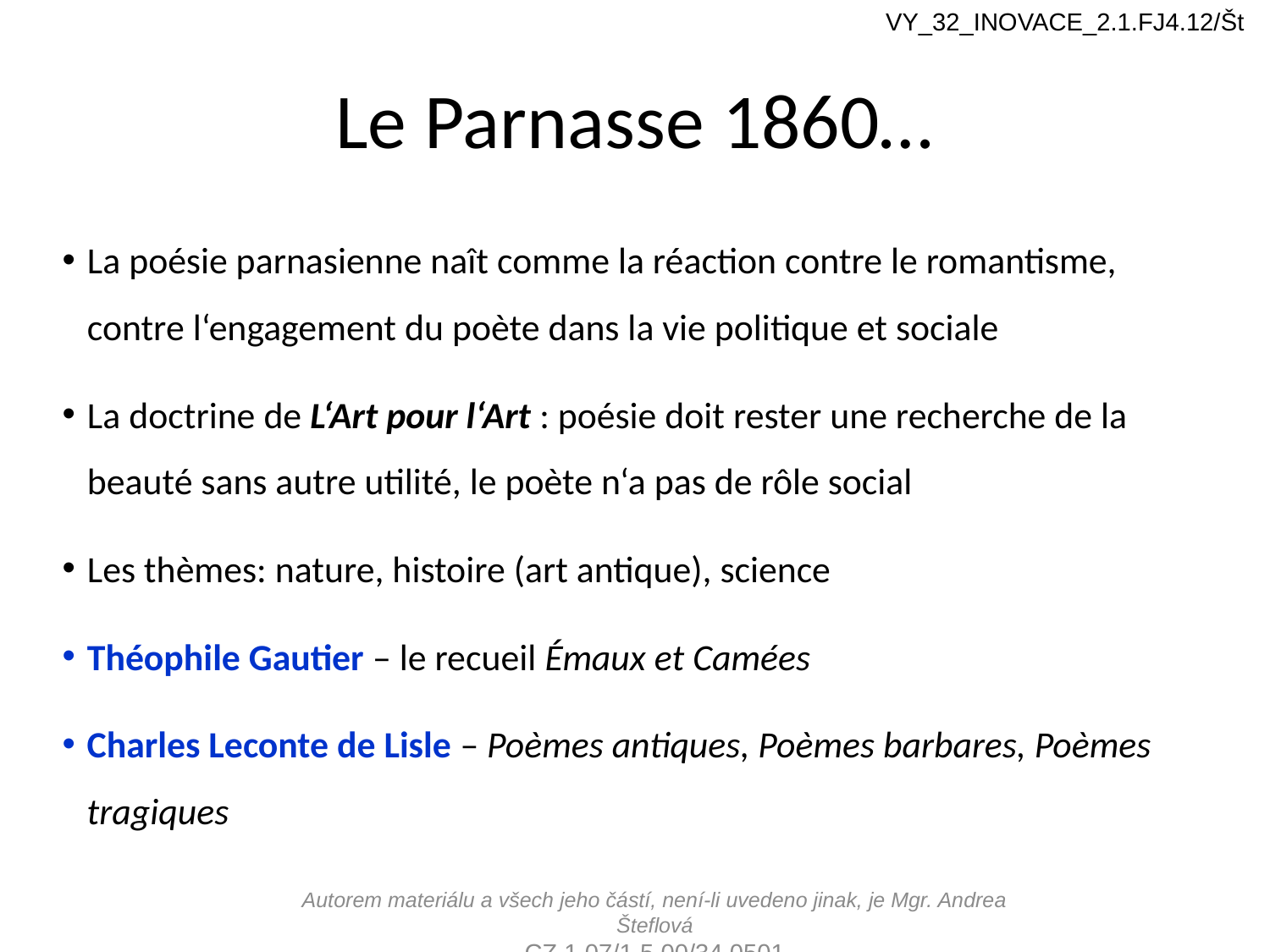

VY_32_INOVACE_2.1.FJ4.12/Št
# Le Parnasse 1860…
La poésie parnasienne naît comme la réaction contre le romantisme, contre l‘engagement du poète dans la vie politique et sociale
La doctrine de L‘Art pour l‘Art : poésie doit rester une recherche de la beauté sans autre utilité, le poète n‘a pas de rôle social
Les thèmes: nature, histoire (art antique), science
Théophile Gautier – le recueil Émaux et Camées
Charles Leconte de Lisle – Poèmes antiques, Poèmes barbares, Poèmes tragiques

Autorem materiálu a všech jeho částí, není-li uvedeno jinak, je Mgr. Andrea Šteflová
CZ.1.07/1.5.00/34.0501